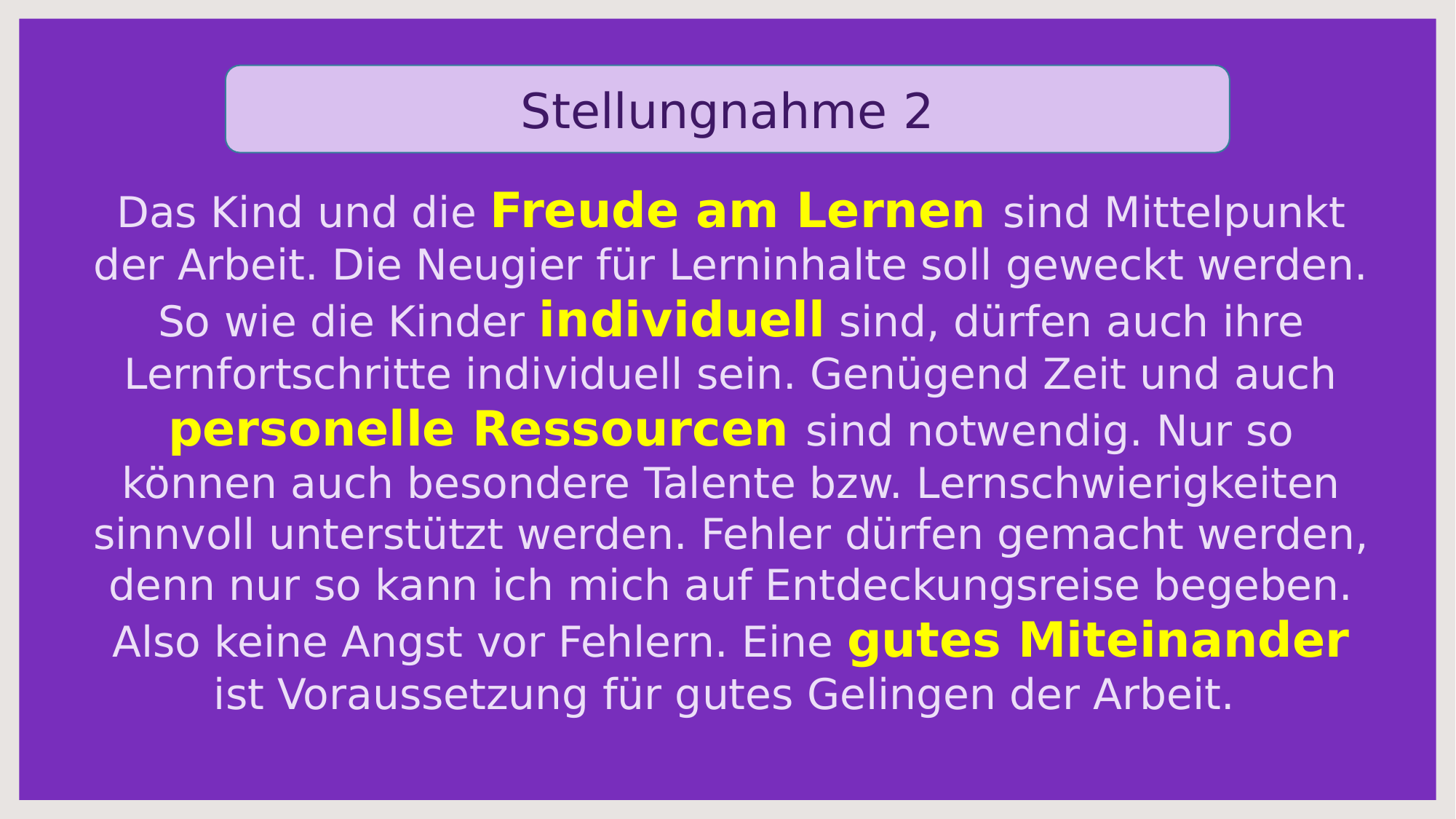

Stellungnahme  2
Das Kind und die Freude am Lernen sind Mittelpunkt der Arbeit. Die Neugier für Lerninhalte soll geweckt werden. So wie die Kinder individuell sind, dürfen auch ihre Lernfortschritte individuell sein. Genügend Zeit und auch personelle Ressourcen sind notwendig. Nur so können auch besondere Talente bzw. Lernschwierigkeiten sinnvoll unterstützt werden. Fehler dürfen gemacht werden, denn nur so kann ich mich auf Entdeckungsreise begeben. Also keine Angst vor Fehlern. Eine gutes Miteinander ist Voraussetzung für gutes Gelingen der Arbeit.